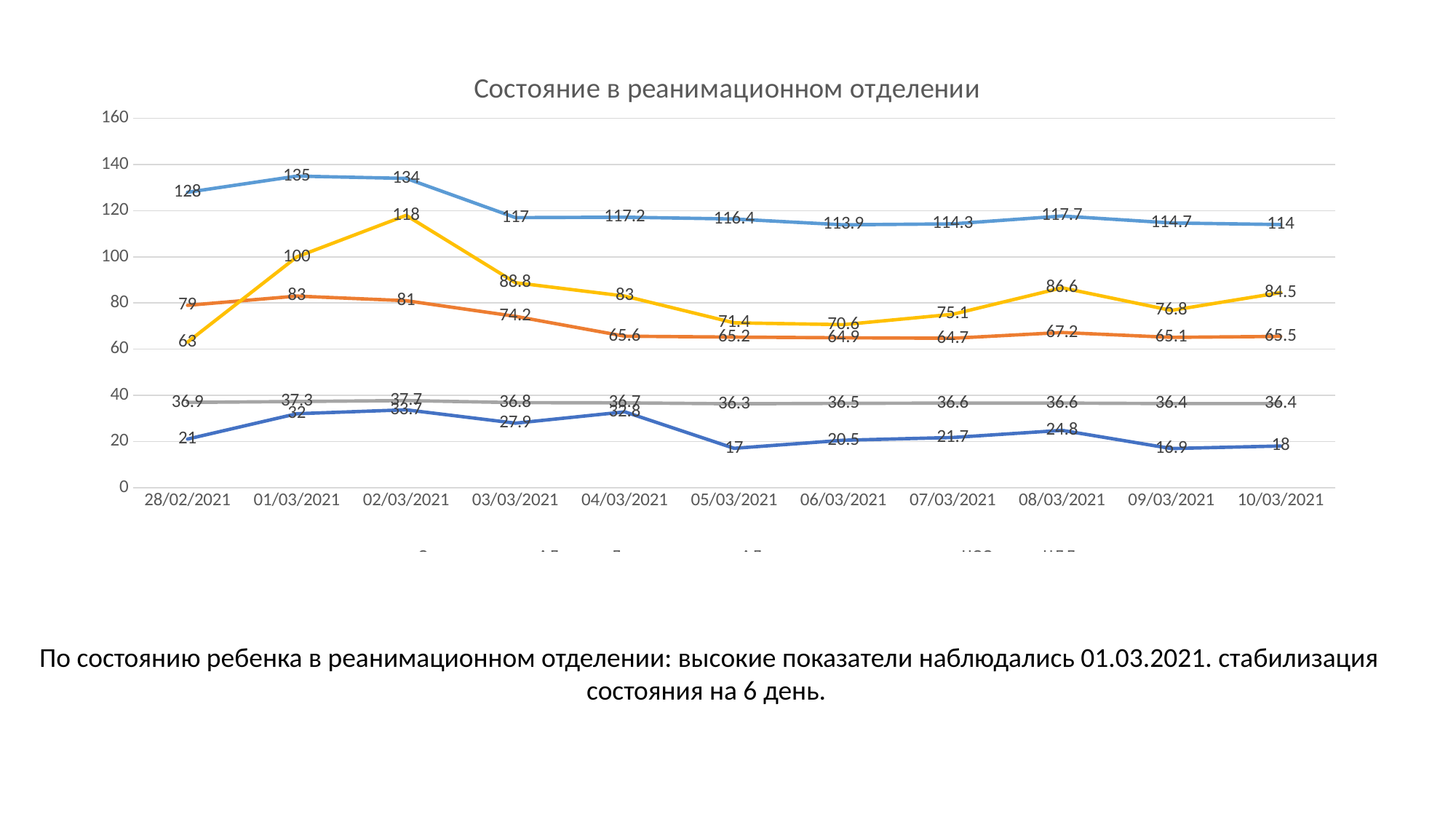

### Chart: Состояние в реанимационном отделении

| Category | Систолическое АД | Диастолическое АД | температура | ЧСС | ЧДД |
|---|---|---|---|---|---|
| 44255 | 128.0 | 79.0 | 36.9 | 63.0 | 21.0 |
| 44256 | 135.0 | 83.0 | 37.300000000000004 | 100.0 | 32.0 |
| 44257 | 134.0 | 81.0 | 37.7 | 118.0 | 33.7 |
| 44258 | 117.0 | 74.2 | 36.800000000000004 | 88.8 | 27.9 |
| 44259 | 117.2 | 65.6 | 36.7 | 83.0 | 32.800000000000004 |
| 44260 | 116.4 | 65.2 | 36.300000000000004 | 71.4 | 17.0 |
| 44261 | 113.9 | 64.9 | 36.5 | 70.6 | 20.5 |
| 44262 | 114.3 | 64.7 | 36.6 | 75.1 | 21.7 |
| 44263 | 117.7 | 67.2 | 36.6 | 86.6 | 24.8 |
| 44264 | 114.7 | 65.1 | 36.4 | 76.8 | 16.9 |
| 44265 | 114.0 | 65.5 | 36.4 | 84.5 | 18.0 |
По состоянию ребенка в реанимационном отделении: высокие показатели наблюдались 01.03.2021. стабилизация состояния на 6 день.